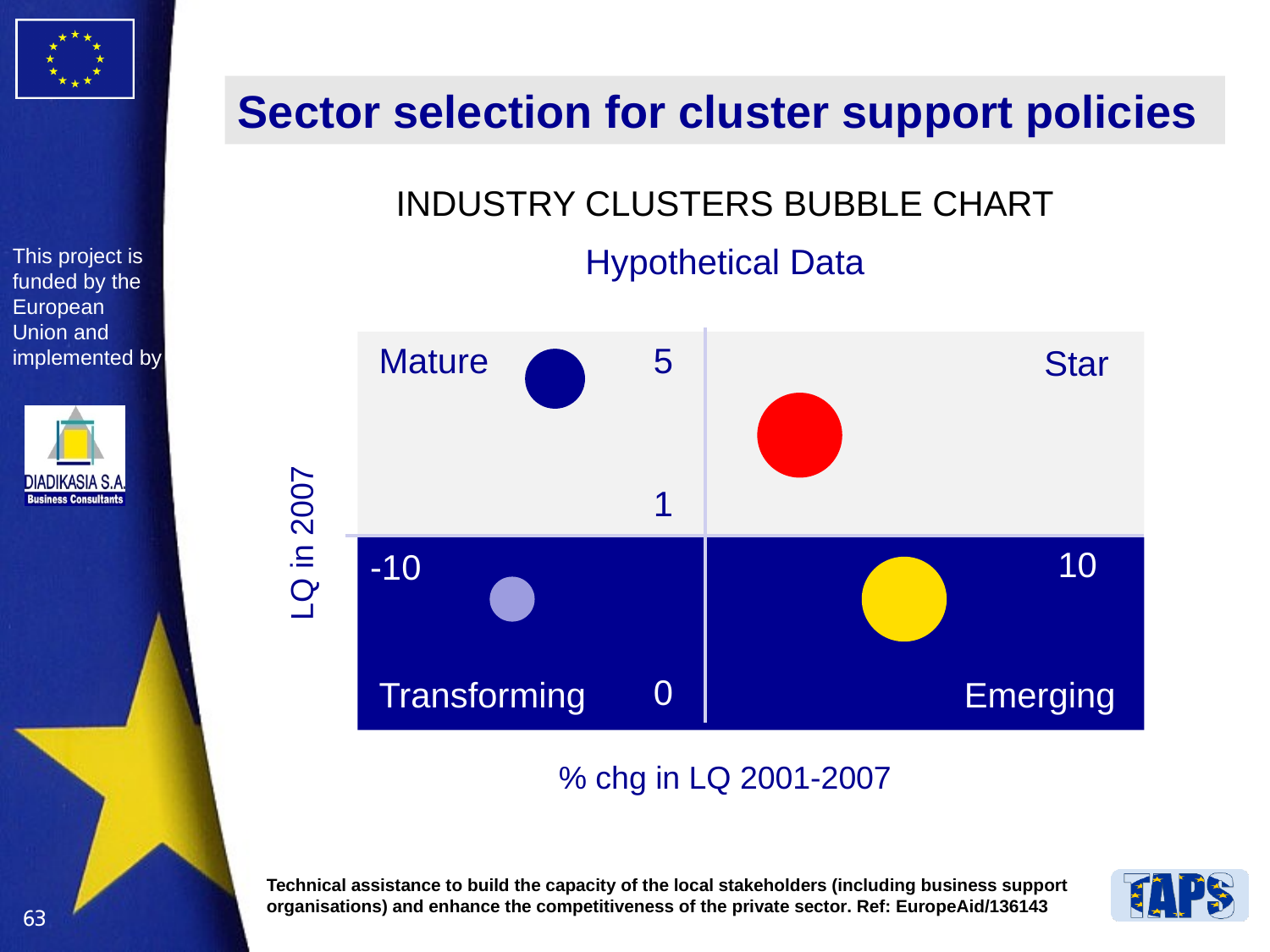

# Sector selection for cluster support policies
INDUSTRY CLUSTERS BUBBLE CHART
Hypothetical Data

Mature
5
Star

1
10

-10

0
Transforming
Emerging
LQ in 2007
% chg in LQ 2001-2007